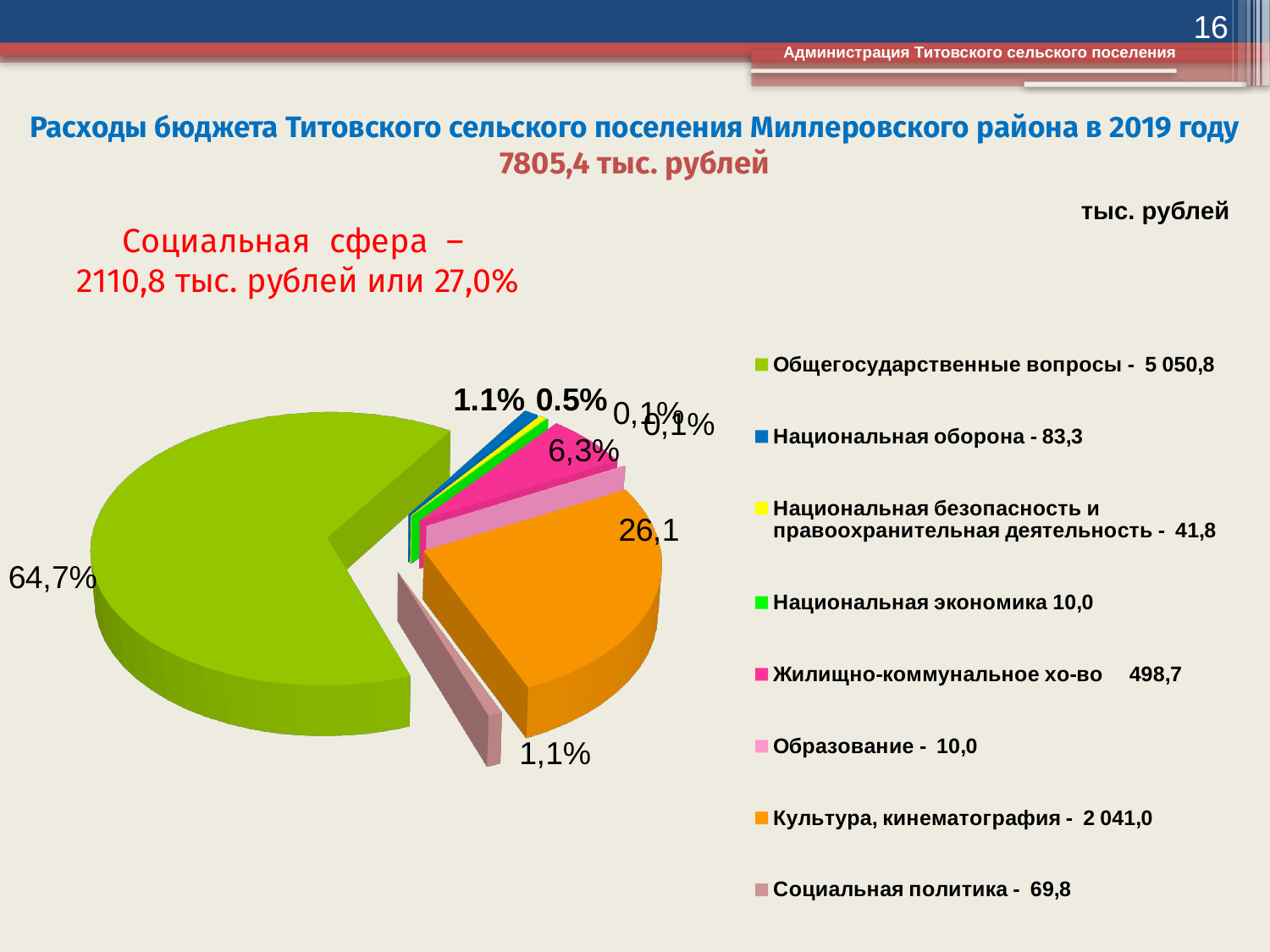

16
Администрация Титовского сельского поселения
# Расходы бюджета Титовского сельского поселения Миллеровского района в 2019 году 7805,4 тыс. рублей
тыс. рублей

[unsupported chart]